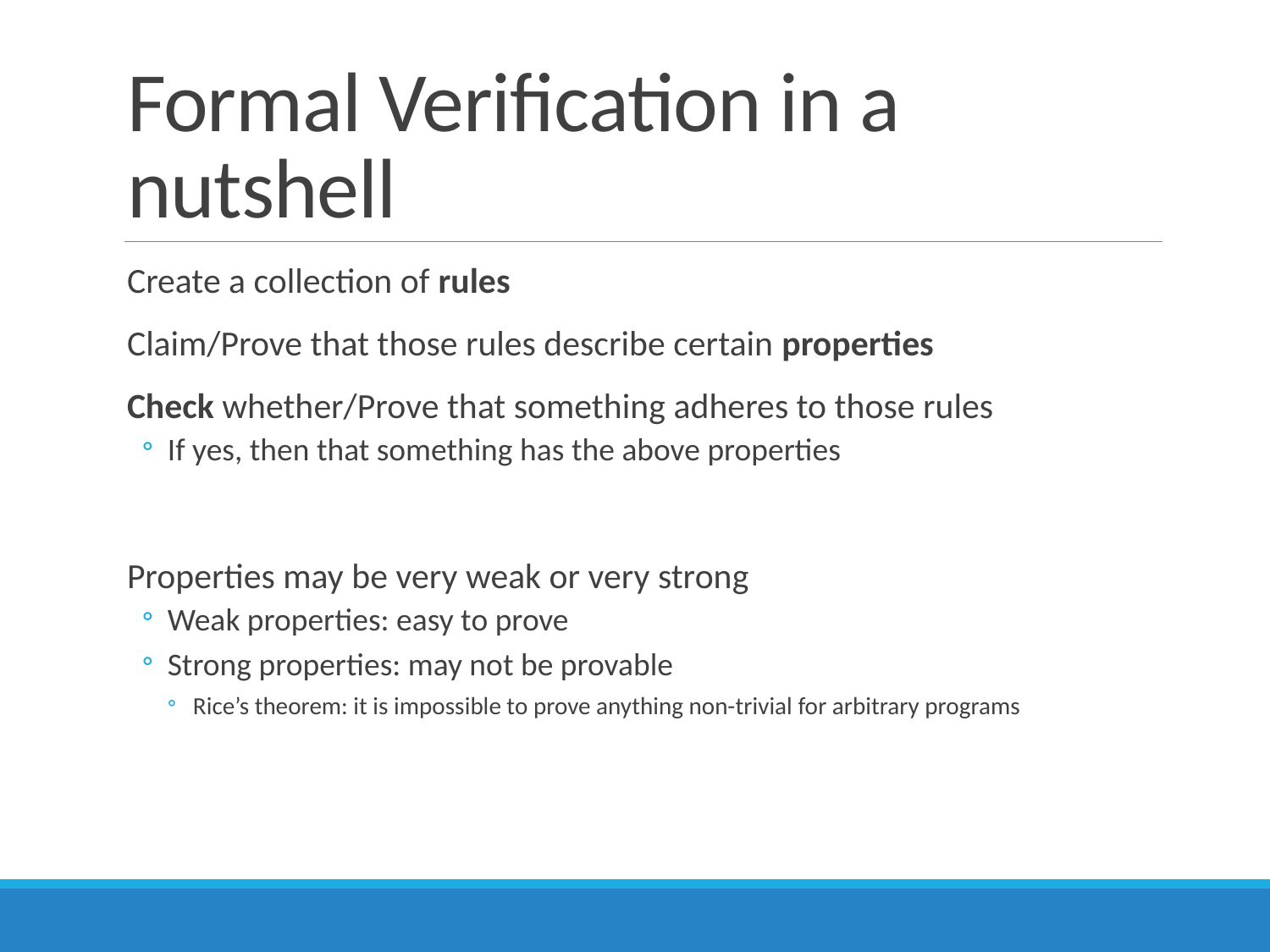

# Formal Verification in a nutshell
Create a collection of rules
Claim/Prove that those rules describe certain properties
Check whether/Prove that something adheres to those rules
If yes, then that something has the above properties

Properties may be very weak or very strong
Weak properties: easy to prove
Strong properties: may not be provable
Rice’s theorem: it is impossible to prove anything non-trivial for arbitrary programs